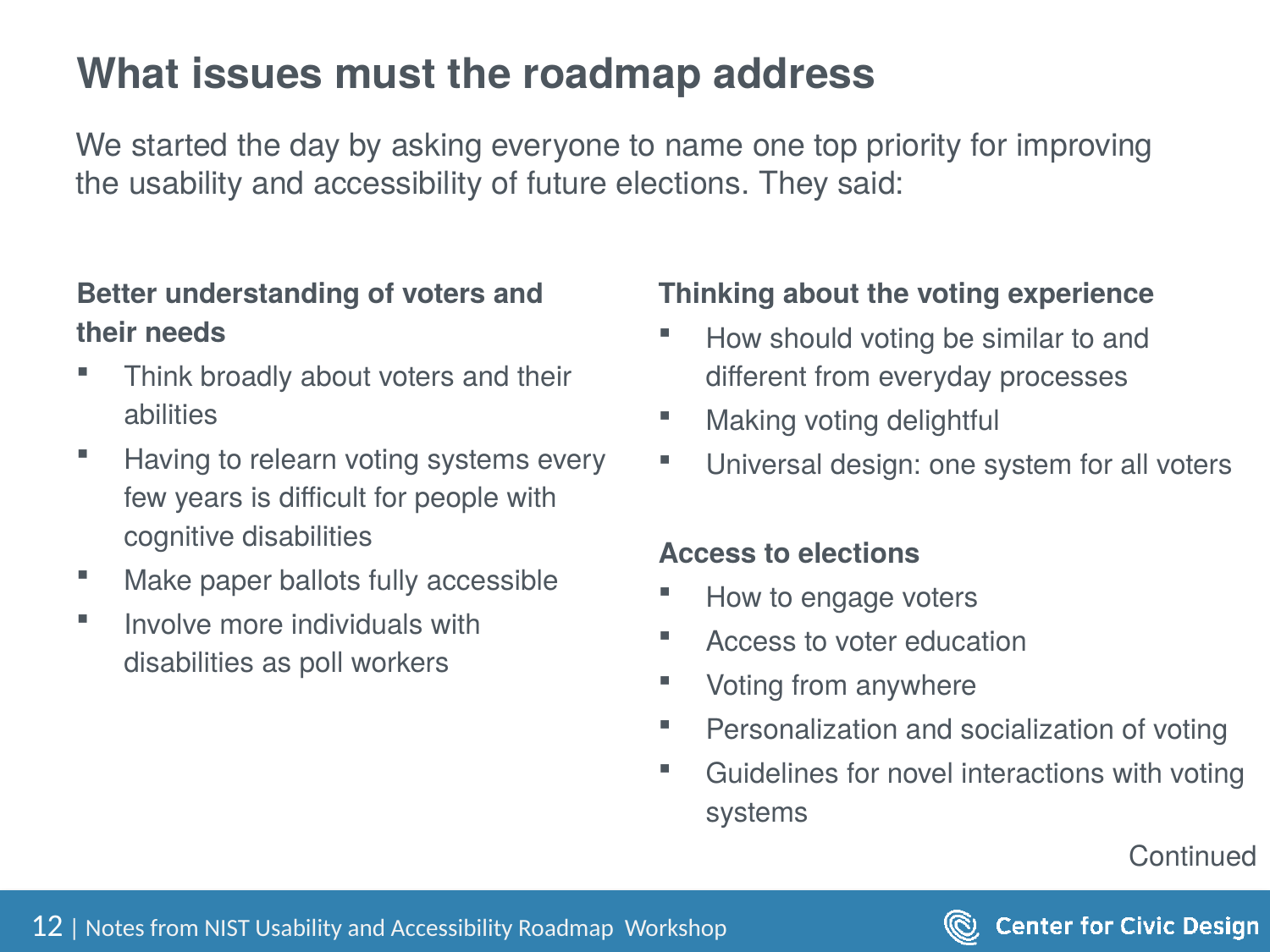

# What issues must the roadmap address
We started the day by asking everyone to name one top priority for improving the usability and accessibility of future elections. They said:
Better understanding of voters and their needs
Think broadly about voters and their abilities
Having to relearn voting systems every few years is difficult for people with cognitive disabilities
Make paper ballots fully accessible
Involve more individuals with disabilities as poll workers

Thinking about the voting experience
How should voting be similar to and different from everyday processes
Making voting delightful
Universal design: one system for all voters

Access to elections
How to engage voters
Access to voter education
Voting from anywhere
Personalization and socialization of voting
Guidelines for novel interactions with voting systems
Continued